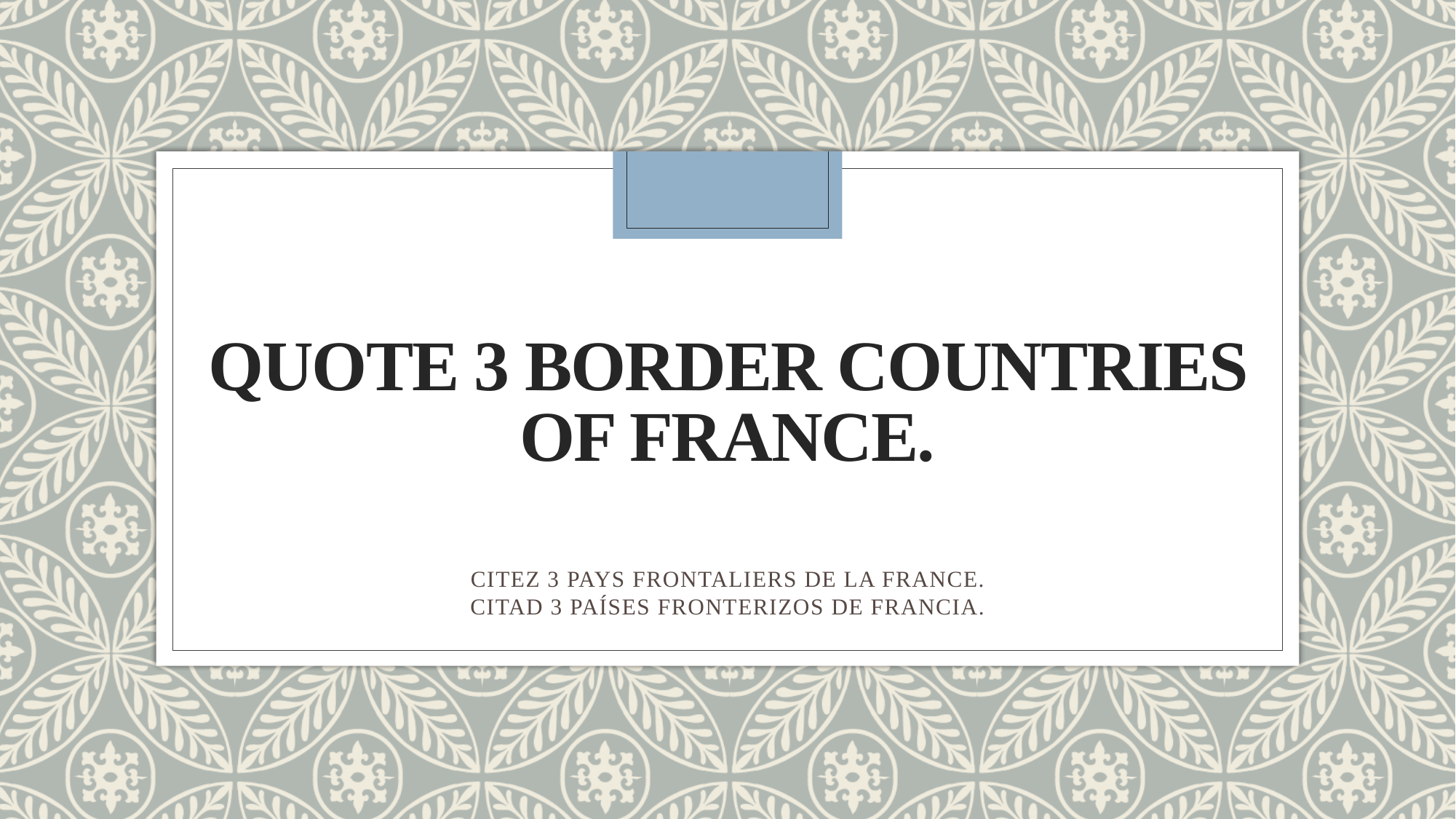

# QUOTE 3 BORDER COUNTRIES OF FRANCE.
CITEZ 3 PAYS FRONTALIERS DE LA FRANCE.
CITAD 3 PAÍSES FRONTERIZOS DE FRANCIA.